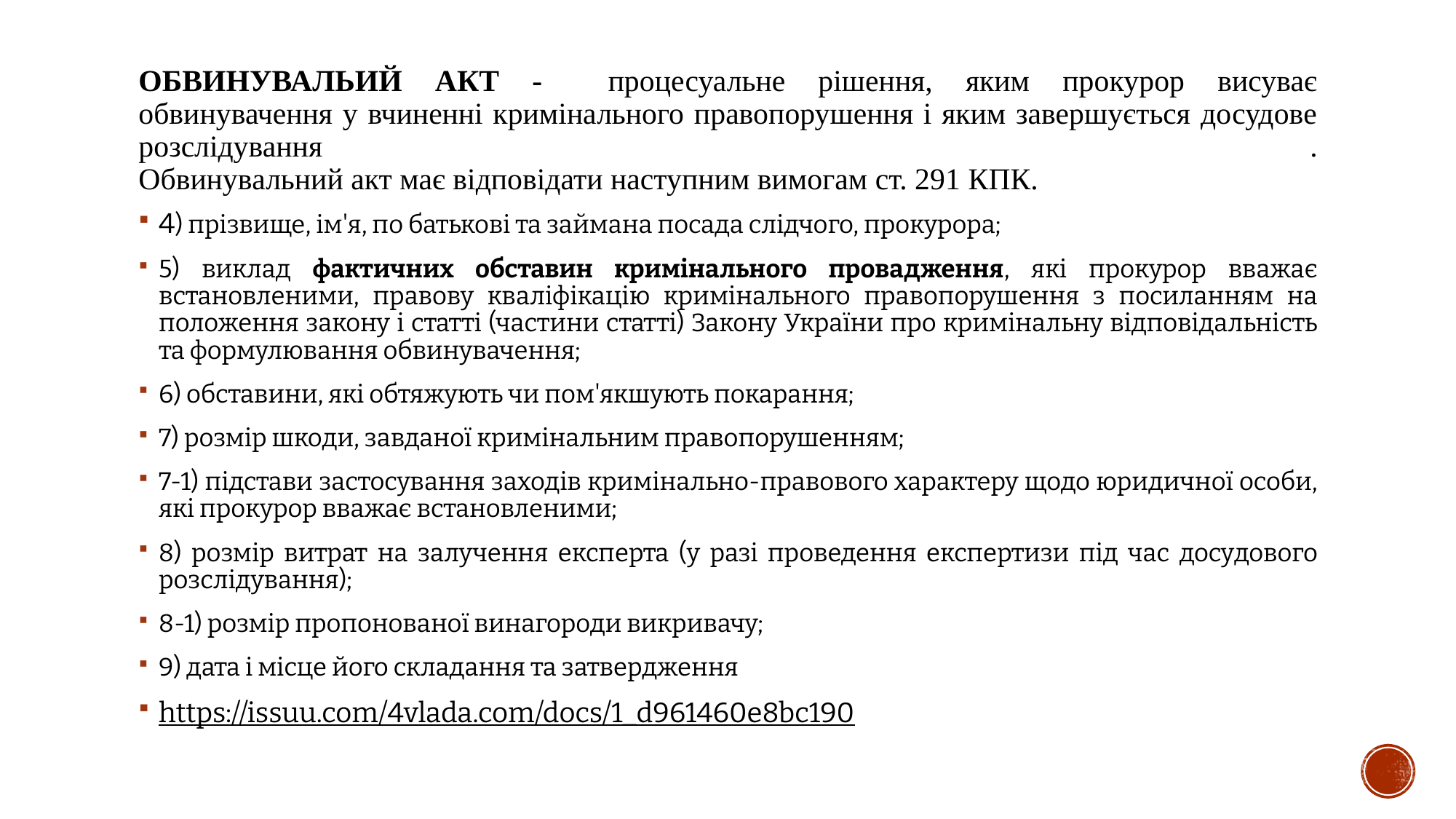

# ОБВИНУВАЛЬИЙ АКТ -  процесуальне рішення, яким прокурор висуває обвинувачення у вчиненні кримінального правопорушення і яким завершується досудове розслідування . Обвинувальний акт має відповідати наступним вимогам ст. 291 КПК.
4) прізвище, ім'я, по батькові та займана посада слідчого, прокурора;
5) виклад фактичних обставин кримінального провадження, які прокурор вважає встановленими, правову кваліфікацію кримінального правопорушення з посиланням на положення закону і статті (частини статті) Закону України про кримінальну відповідальність та формулювання обвинувачення;
6) обставини, які обтяжують чи пом'якшують покарання;
7) розмір шкоди, завданої кримінальним правопорушенням;
7-1) підстави застосування заходів кримінально-правового характеру щодо юридичної особи, які прокурор вважає встановленими;
8) розмір витрат на залучення експерта (у разі проведення експертизи під час досудового розслідування);
8-1) розмір пропонованої винагороди викривачу;
9) дата і місце його складання та затвердження
https://issuu.com/4vlada.com/docs/1_d961460e8bc190